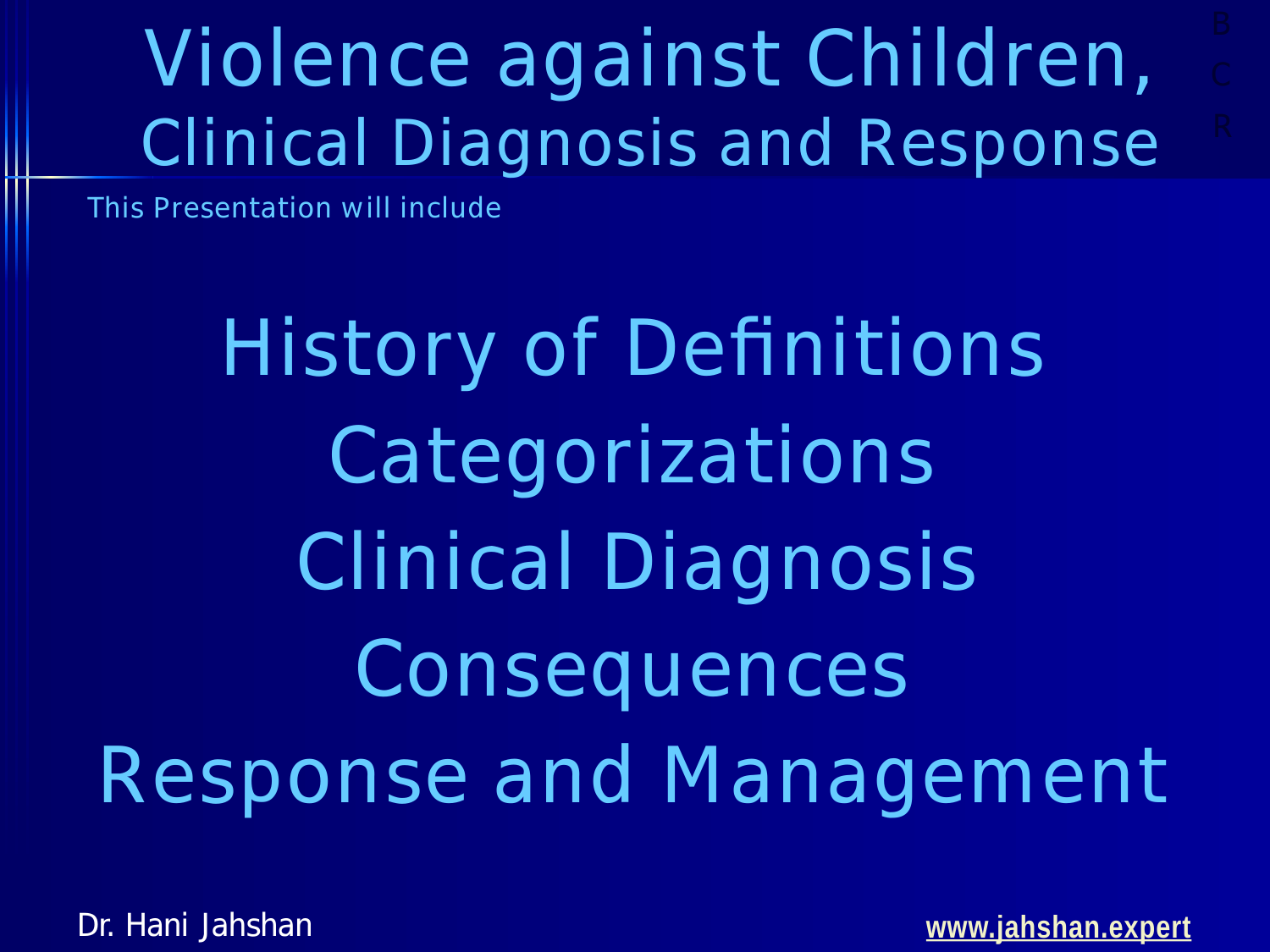

Violence against Children, Clinical Diagnosis and Response
This Presentation will include
History of Definitions
Categorizations
Clinical Diagnosis
Consequences
Response and Management